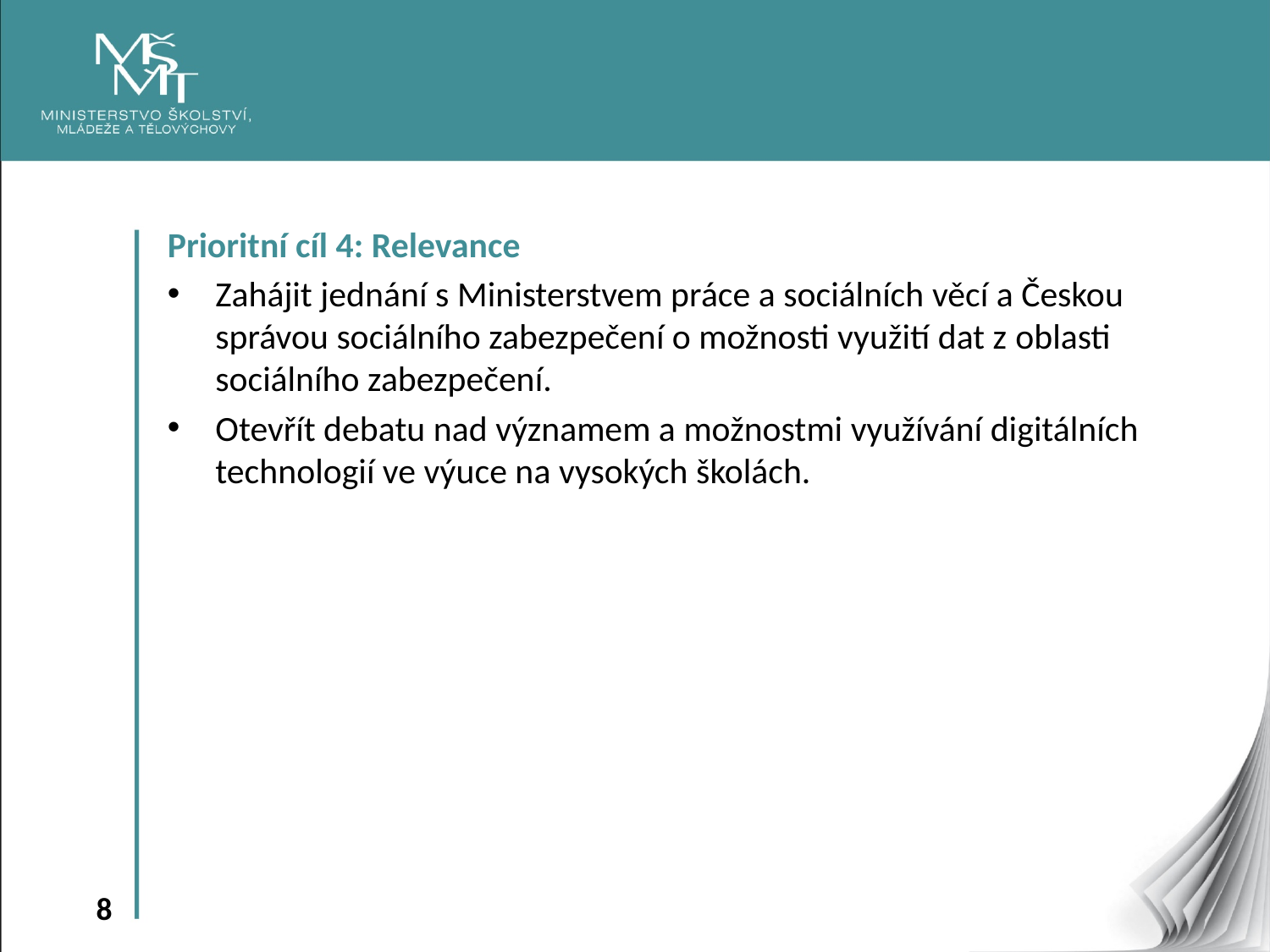

Prioritní cíl 4: Relevance
Zahájit jednání s Ministerstvem práce a sociálních věcí a Českou správou sociálního zabezpečení o možnosti využití dat z oblasti sociálního zabezpečení.
Otevřít debatu nad významem a možnostmi využívání digitálních technologií ve výuce na vysokých školách.